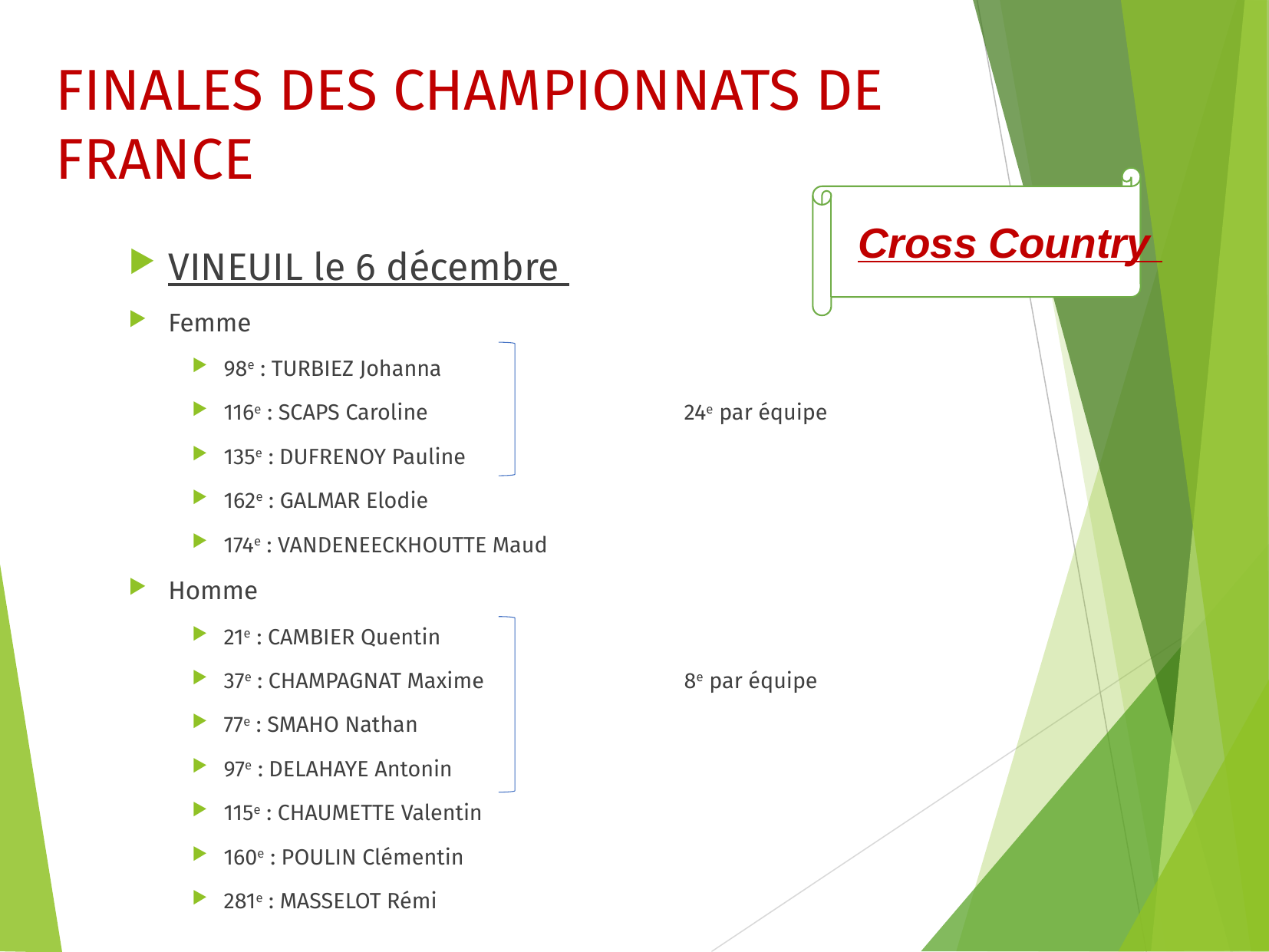

# FINALES DES CHAMPIONNATS DE FRANCE

VINEUIL le 6 décembre
Femme
98e : TURBIEZ Johanna
116e : SCAPS Caroline 			24e par équipe
135e : DUFRENOY Pauline
162e : GALMAR Elodie
174e : VANDENEECKHOUTTE Maud
Homme
21e : CAMBIER Quentin
37e : CHAMPAGNAT Maxime		8e par équipe
77e : SMAHO Nathan
97e : DELAHAYE Antonin
115e : CHAUMETTE Valentin
160e : POULIN Clémentin
281e : MASSELOT Rémi

Cross Country